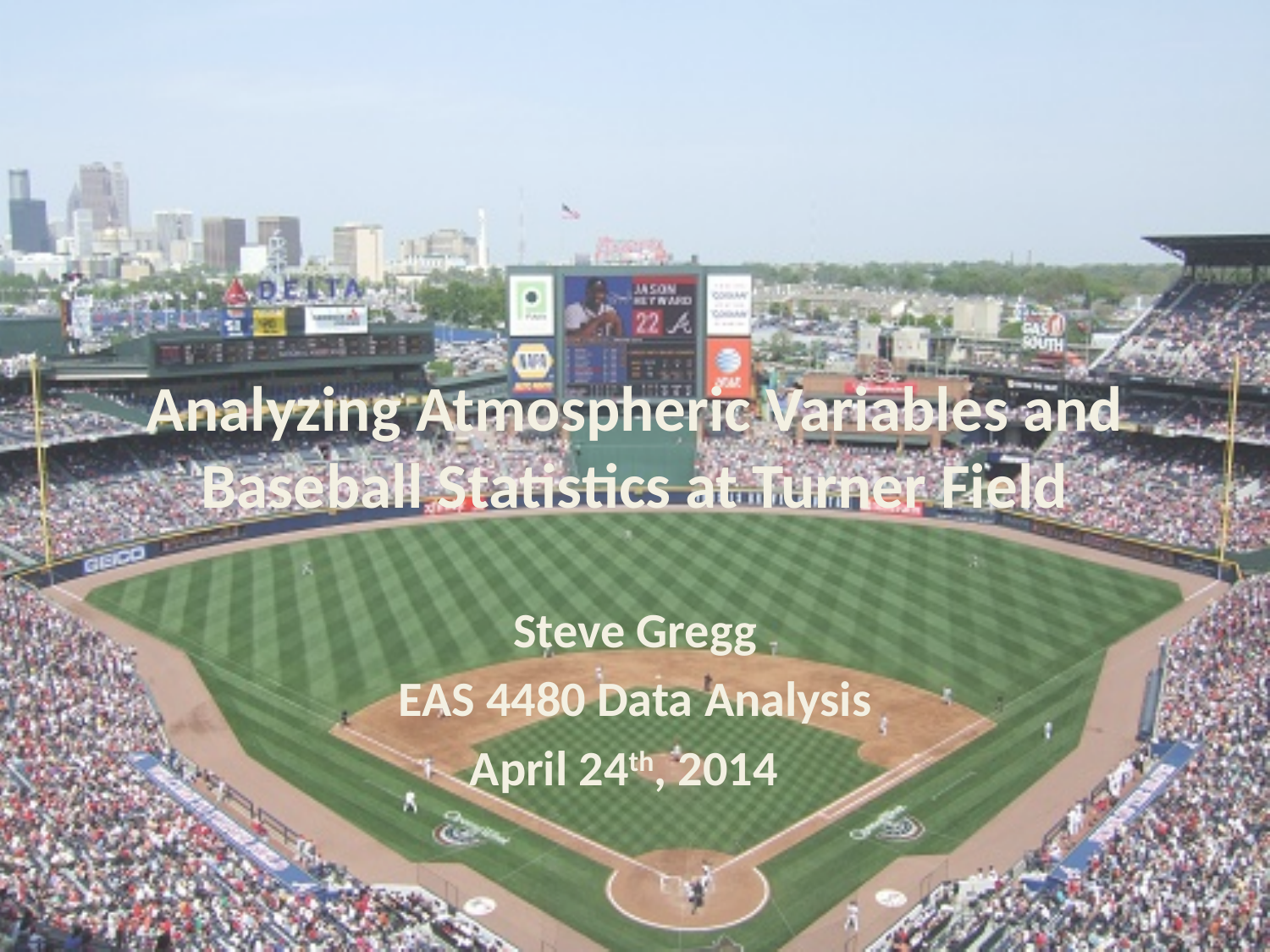

# Analyzing Atmospheric Variables and Baseball Statistics at Turner Field
Steve Gregg
EAS 4480 Data Analysis
April 24th, 2014